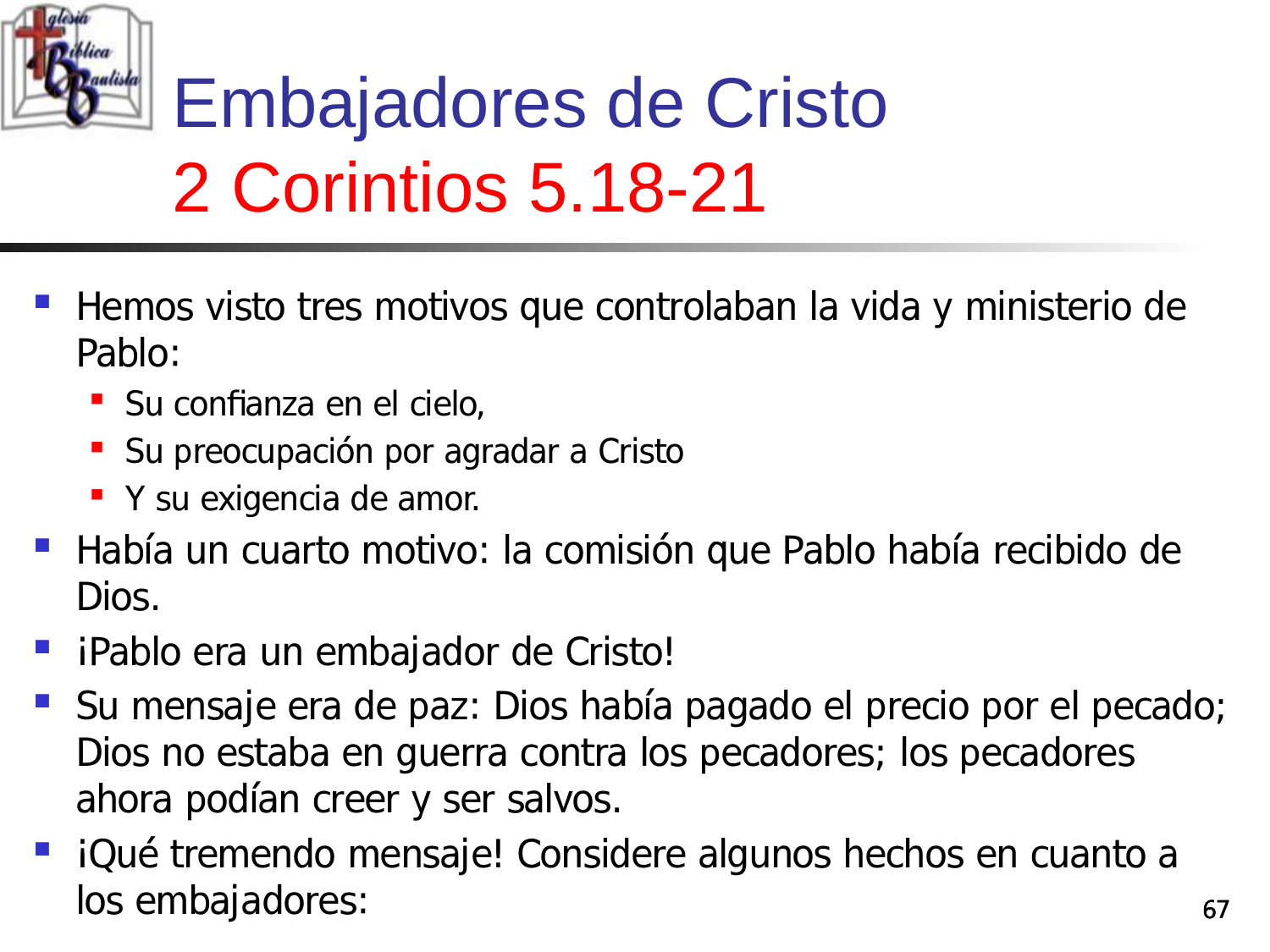

# Embajadores de Cristo 2 Corintios 5.18-21
Hemos visto tres motivos que controlaban la vida y ministerio de Pablo:
Su confianza en el cielo,
Su preocupación por agradar a Cristo
Y su exigencia de amor.
Había un cuarto motivo: la comisión que Pablo había recibido de Dios.
¡Pablo era un embajador de Cristo!
Su mensaje era de paz: Dios había pagado el precio por el pecado; Dios no estaba en guerra contra los pecadores; los pecadores ahora podían creer y ser salvos.
¡Qué tremendo mensaje! Considere algunos hechos en cuanto a los embajadores:

67
67